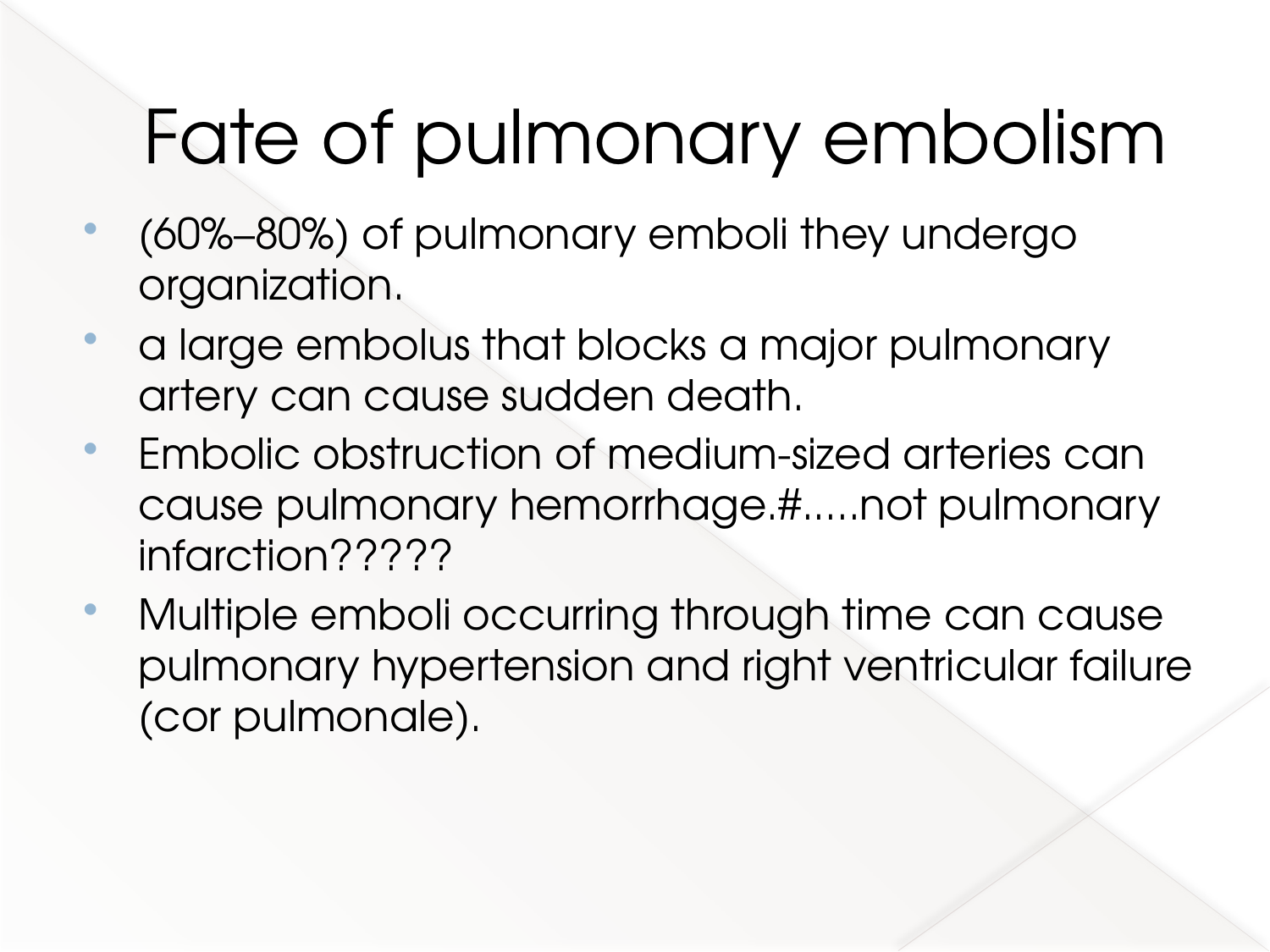

# Fate of pulmonary embolism
(60%–80%) of pulmonary emboli they undergo organization.
a large embolus that blocks a major pulmonary artery can cause sudden death.
Embolic obstruction of medium-sized arteries can cause pulmonary hemorrhage.#.....not pulmonary infarction?????
Multiple emboli occurring through time can cause pulmonary hypertension and right ventricular failure (cor pulmonale).